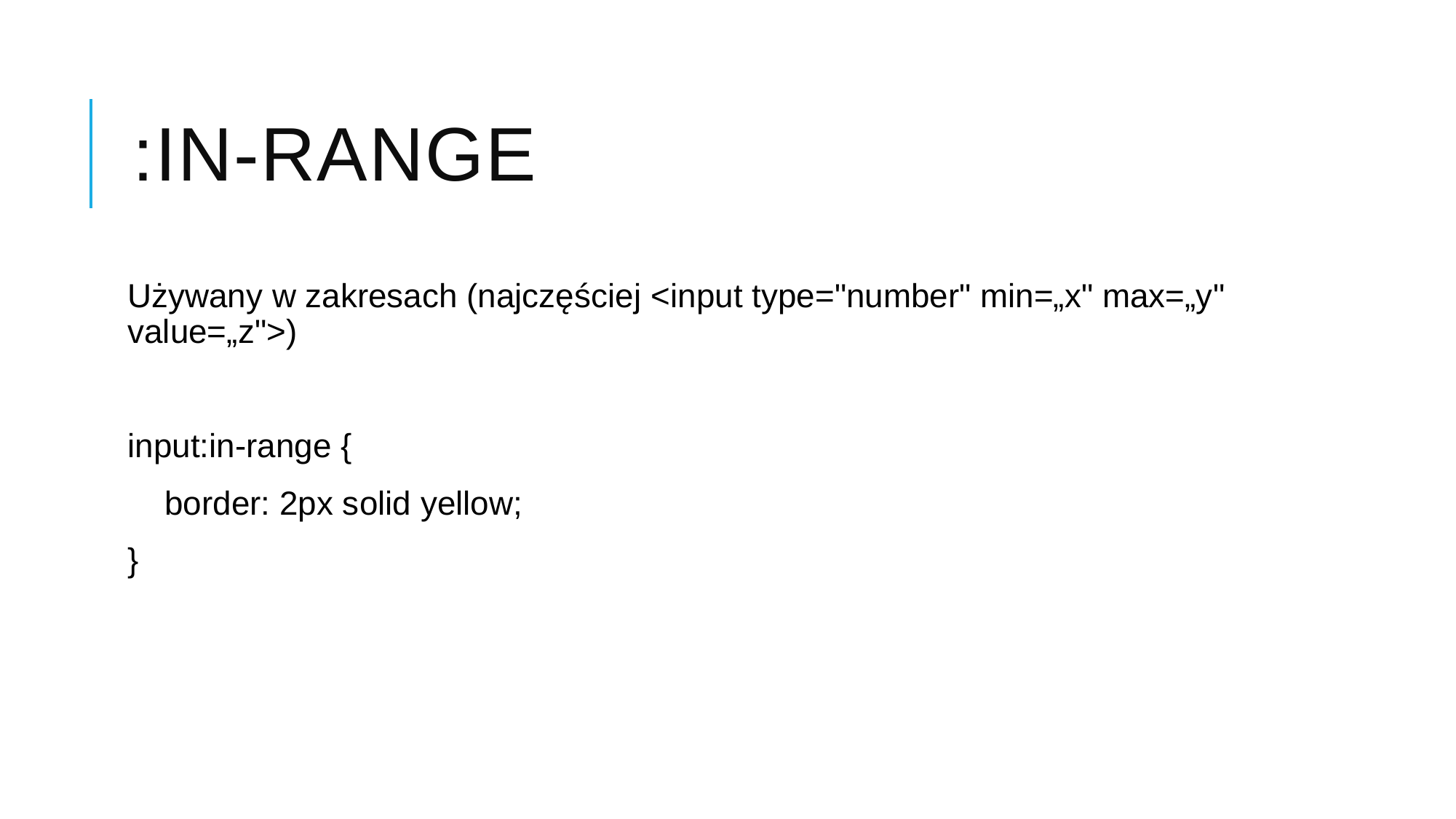

# :in-range
Używany w zakresach (najczęściej <input type="number" min=„x" max=„y" value=„z">)

input:in-range {
    border: 2px solid yellow;
}